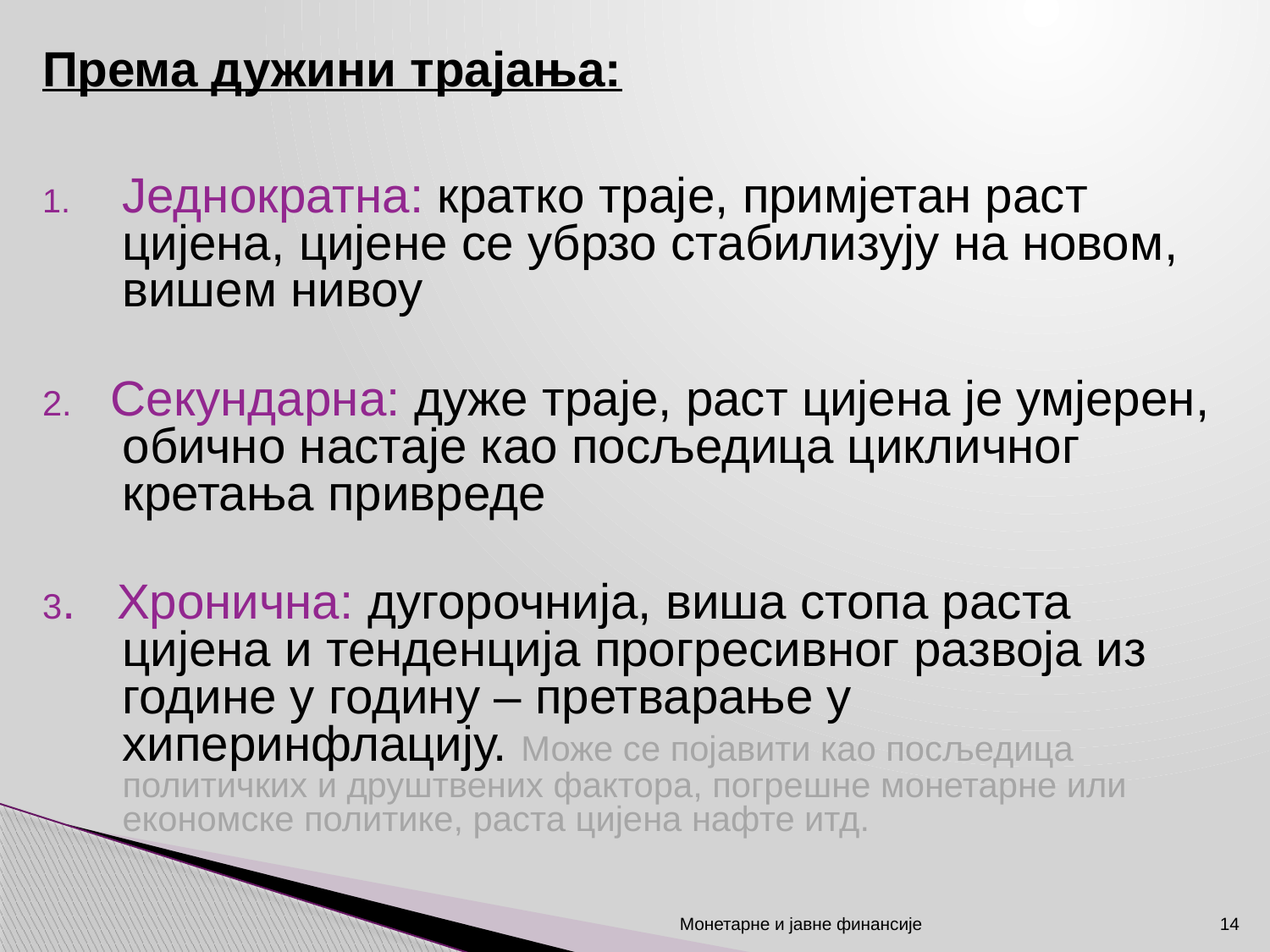

Према дужини трајања:

Једнократна: кратко траје, примјетан раст цијена, цијене се убрзо стабилизују на новом, вишем нивоу

2.    Секундарна: дуже траје, раст цијена је умјерен, обично настаје као посљедица цикличног кретања привреде

3.   Хронична: дугорочнија, виша стопа раста цијена и тенденција прогресивног развоја из године у годину – претварање у хиперинфлацију. Може се појавити као посљедица политичких и друштвених фактора, погрешне монетарне или економске политике, раста цијена нафте итд.

Монетарне и јавне финансије
14